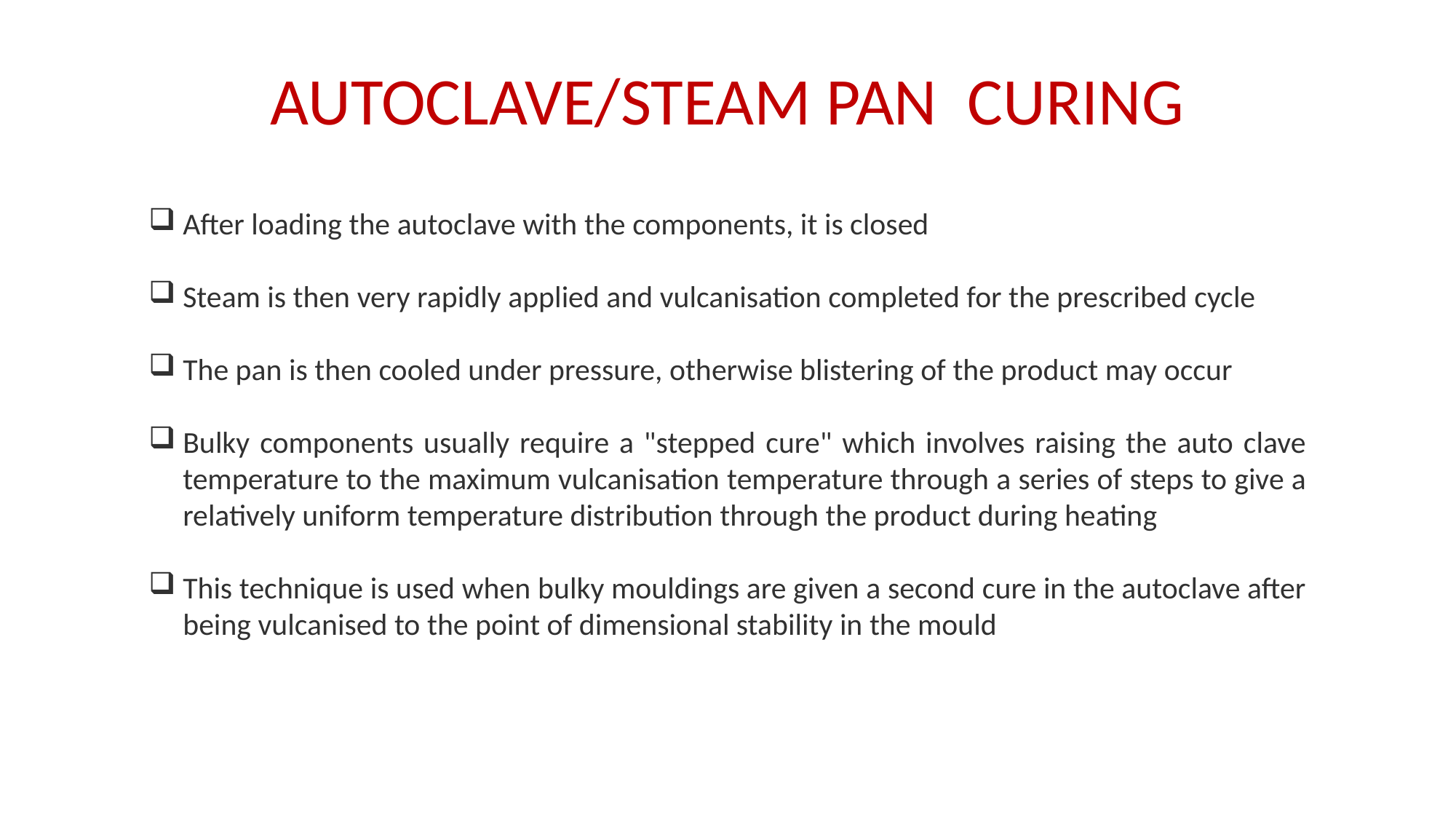

# AUTOCLAVE/STEAM PAN  CURING
After loading the autoclave with the components, it is closed

Steam is then very rapidly applied and vulcanisation completed for the prescribed cycle

The pan is then cooled under pressure, otherwise blistering of the product may occur

Bulky components usually require a "stepped cure" which involves raising the auto clave temperature to the maximum vulcanisation temperature through a series of steps to give a relatively uniform temperature distribution through the product during heating

This technique is used when bulky mouldings are given a second cure in the autoclave after being vulcanised to the point of dimensional stability in the mould